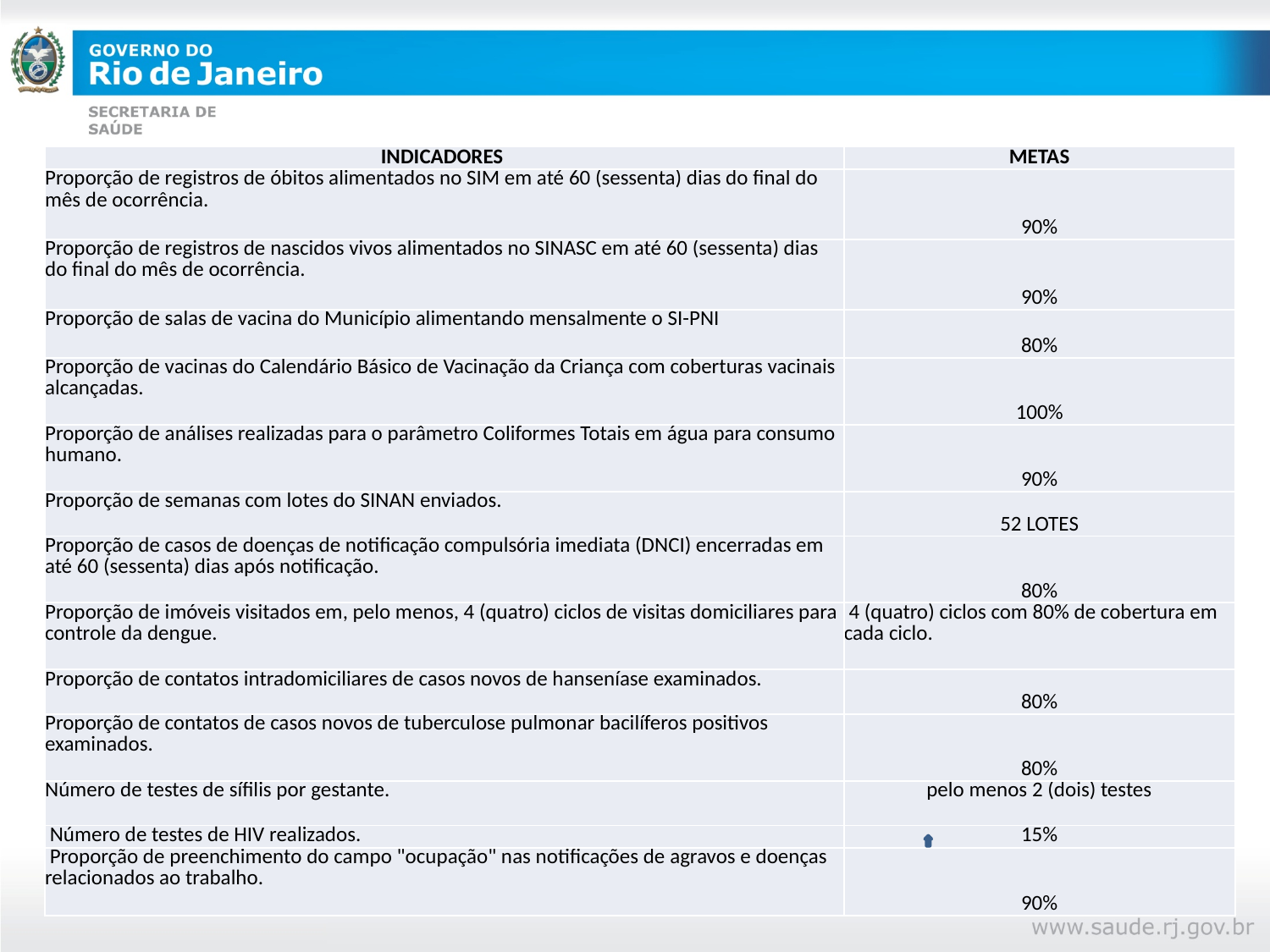

#
| INDICADORES | METAS |
| --- | --- |
| Proporção de registros de óbitos alimentados no SIM em até 60 (sessenta) dias do final do mês de ocorrência. | 90% |
| Proporção de registros de nascidos vivos alimentados no SINASC em até 60 (sessenta) dias do final do mês de ocorrência. | 90% |
| Proporção de salas de vacina do Município alimentando mensalmente o SI-PNI | 80% |
| Proporção de vacinas do Calendário Básico de Vacinação da Criança com coberturas vacinais alcançadas. | 100% |
| Proporção de análises realizadas para o parâmetro Coliformes Totais em água para consumo humano. | 90% |
| Proporção de semanas com lotes do SINAN enviados. | 52 LOTES |
| Proporção de casos de doenças de notificação compulsória imediata (DNCI) encerradas em até 60 (sessenta) dias após notificação. | 80% |
| Proporção de imóveis visitados em, pelo menos, 4 (quatro) ciclos de visitas domiciliares para controle da dengue. | 4 (quatro) ciclos com 80% de cobertura em cada ciclo. |
| Proporção de contatos intradomiciliares de casos novos de hanseníase examinados. | 80% |
| Proporção de contatos de casos novos de tuberculose pulmonar bacilíferos positivos examinados. | 80% |
| Número de testes de sífilis por gestante. | pelo menos 2 (dois) testes |
| Número de testes de HIV realizados. | 15% |
| Proporção de preenchimento do campo "ocupação" nas notificações de agravos e doenças relacionados ao trabalho. | 90% |